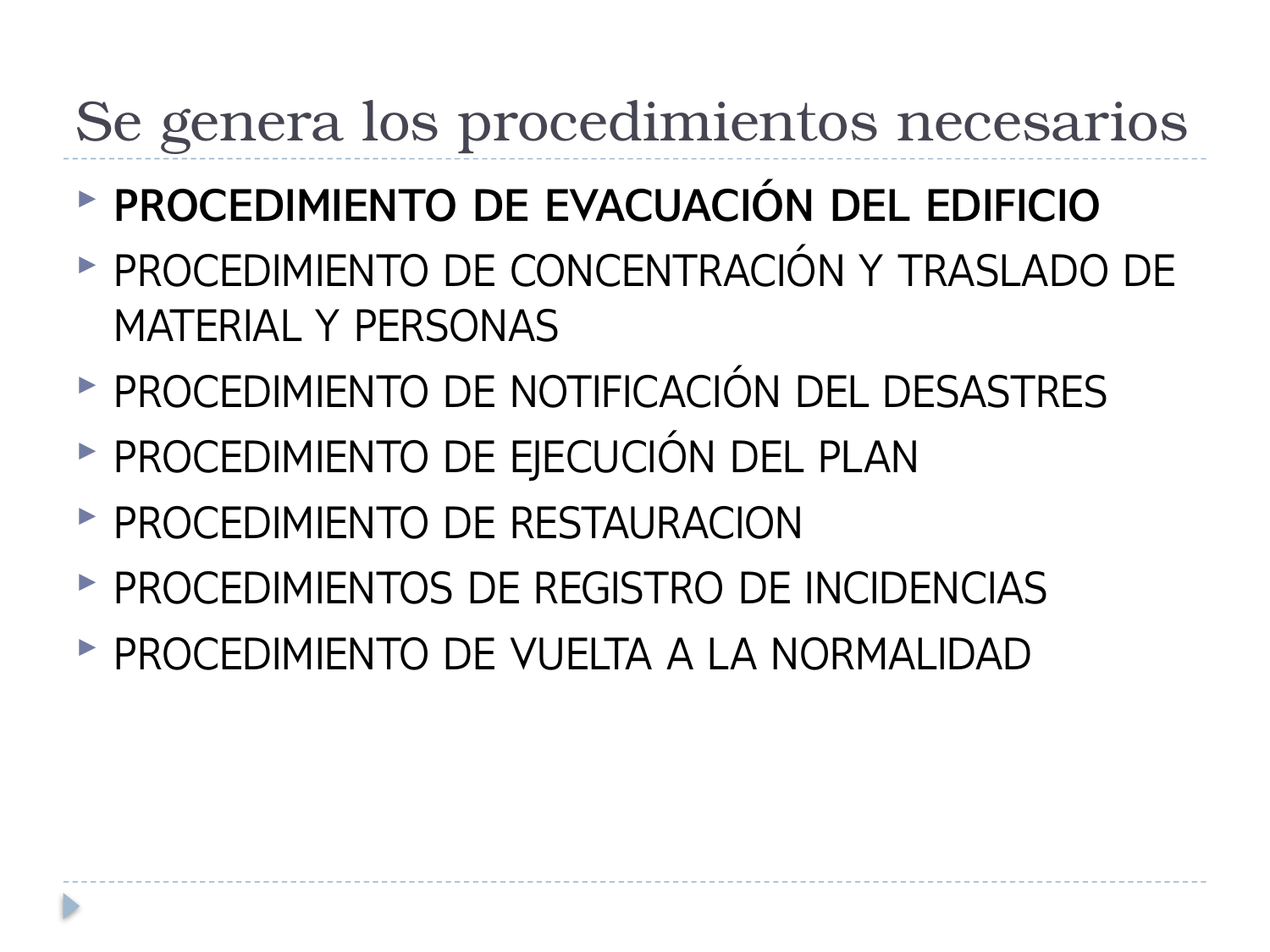

# Se genera los procedimientos necesarios
PROCEDIMIENTO DE EVACUACIÓN DEL EDIFICIO
PROCEDIMIENTO DE CONCENTRACIÓN Y TRASLADO DE MATERIAL Y PERSONAS
PROCEDIMIENTO DE NOTIFICACIÓN DEL DESASTRES
PROCEDIMIENTO DE EJECUCIÓN DEL PLAN
PROCEDIMIENTO DE RESTAURACION
PROCEDIMIENTOS DE REGISTRO DE INCIDENCIAS
PROCEDIMIENTO DE VUELTA A LA NORMALIDAD